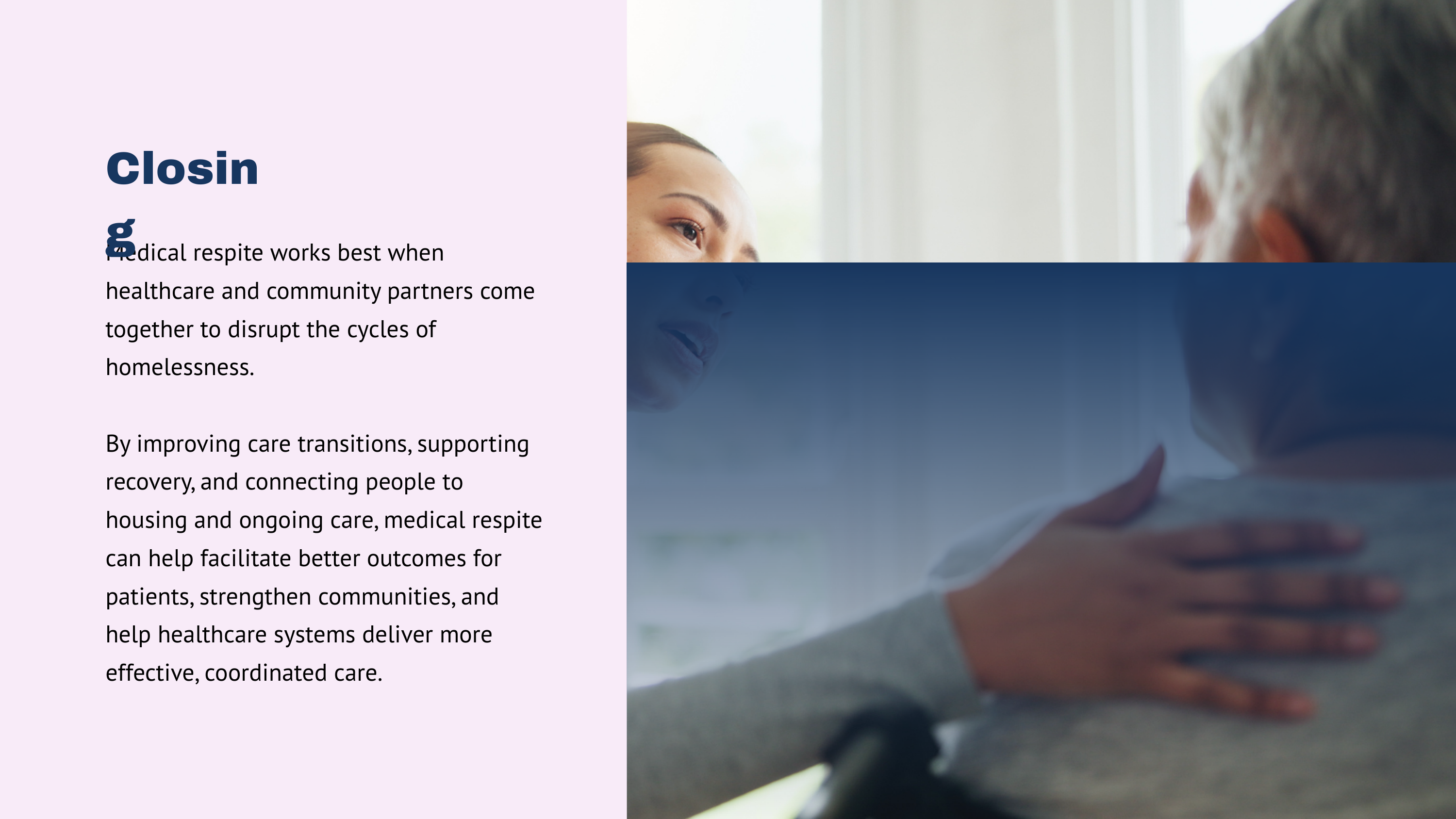

Closing
Medical respite works best when healthcare and community partners come together to disrupt the cycles of homelessness.

By improving care transitions, supporting recovery, and connecting people to housing and ongoing care, medical respite can help facilitate better outcomes for patients, strengthen communities, and help healthcare systems deliver more effective, coordinated care.